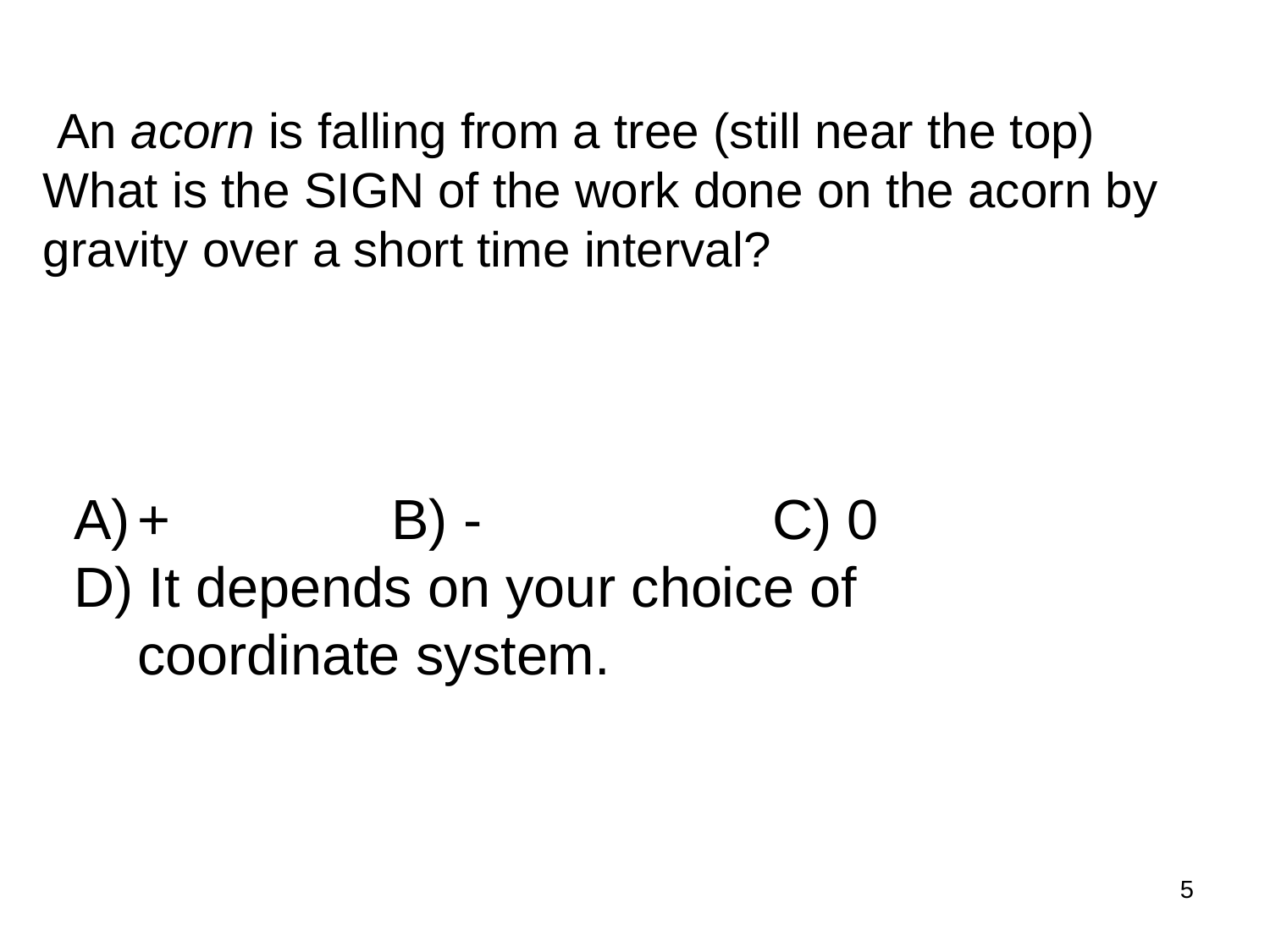

An acorn is falling from a tree (still near the top)
What is the SIGN of the work done on the acorn by gravity over a short time interval?
+		B) - 			C) 0
D) It depends on your choice of coordinate system.
5